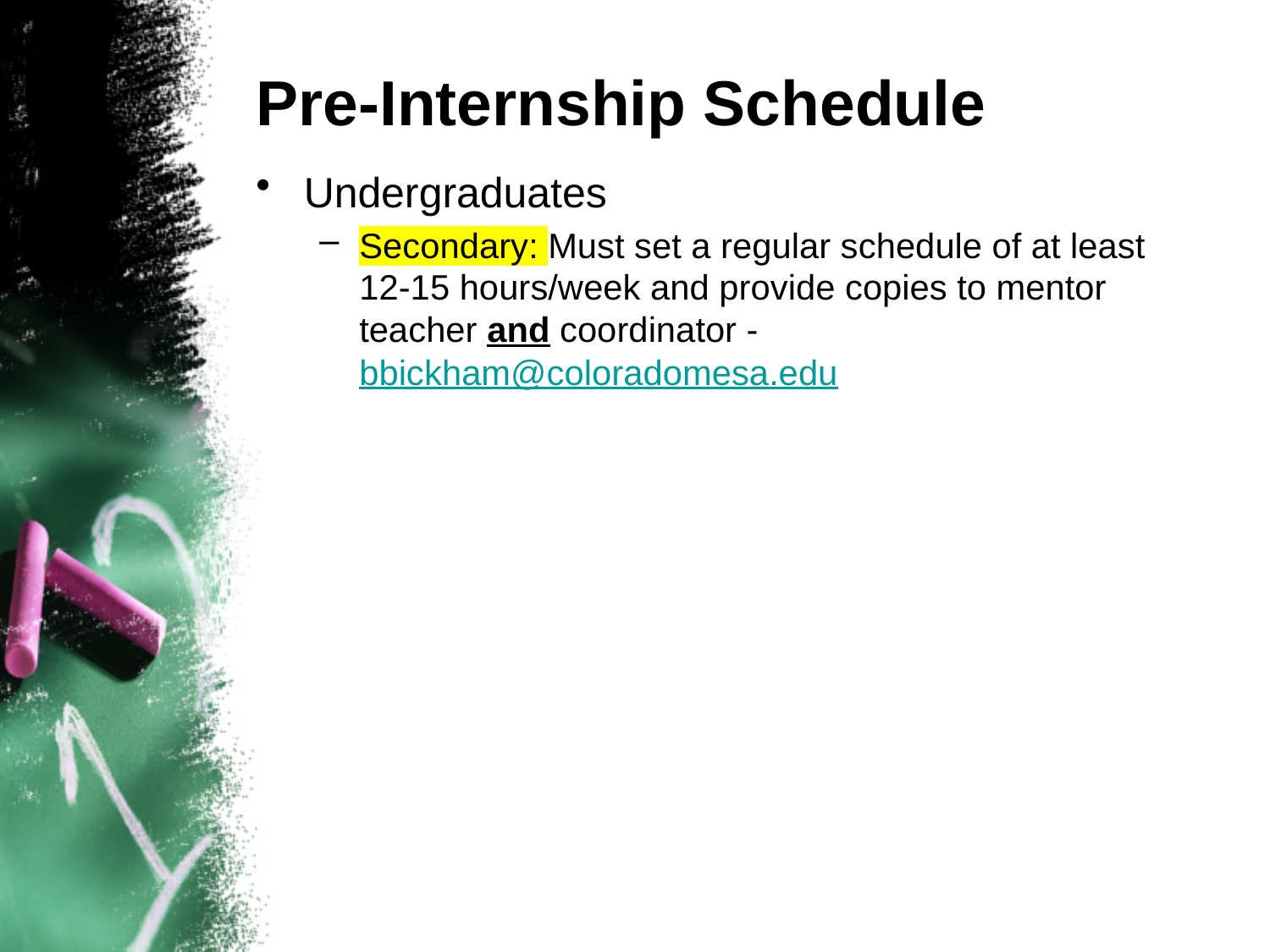

# Pre-Internship Schedule
Undergraduates
Secondary: Must set a regular schedule of at least 12-15 hours/week and provide copies to mentor teacher and coordinator - bbickham@coloradomesa.edu